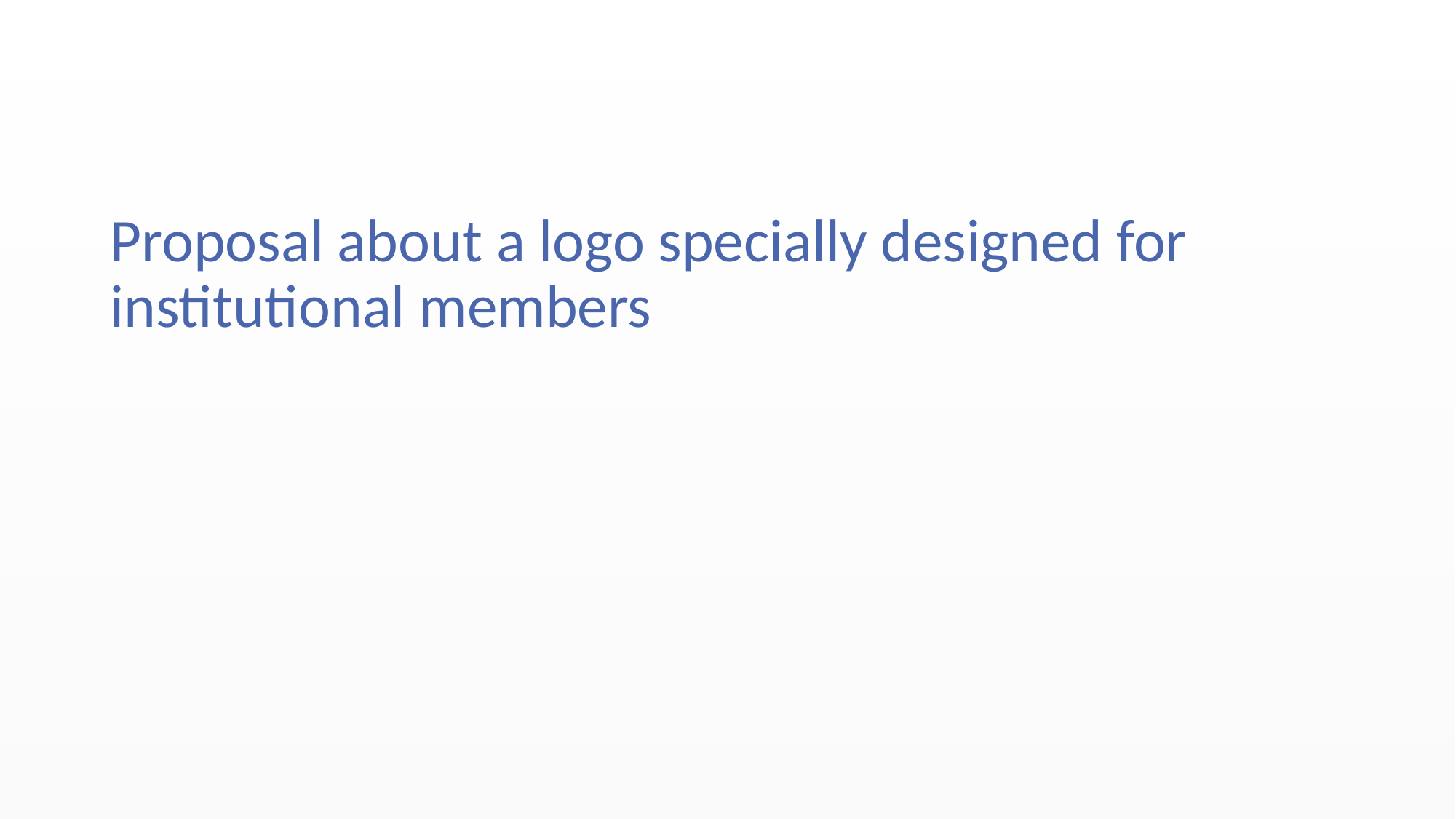

# Proposal about a logo specially designed for institutional members